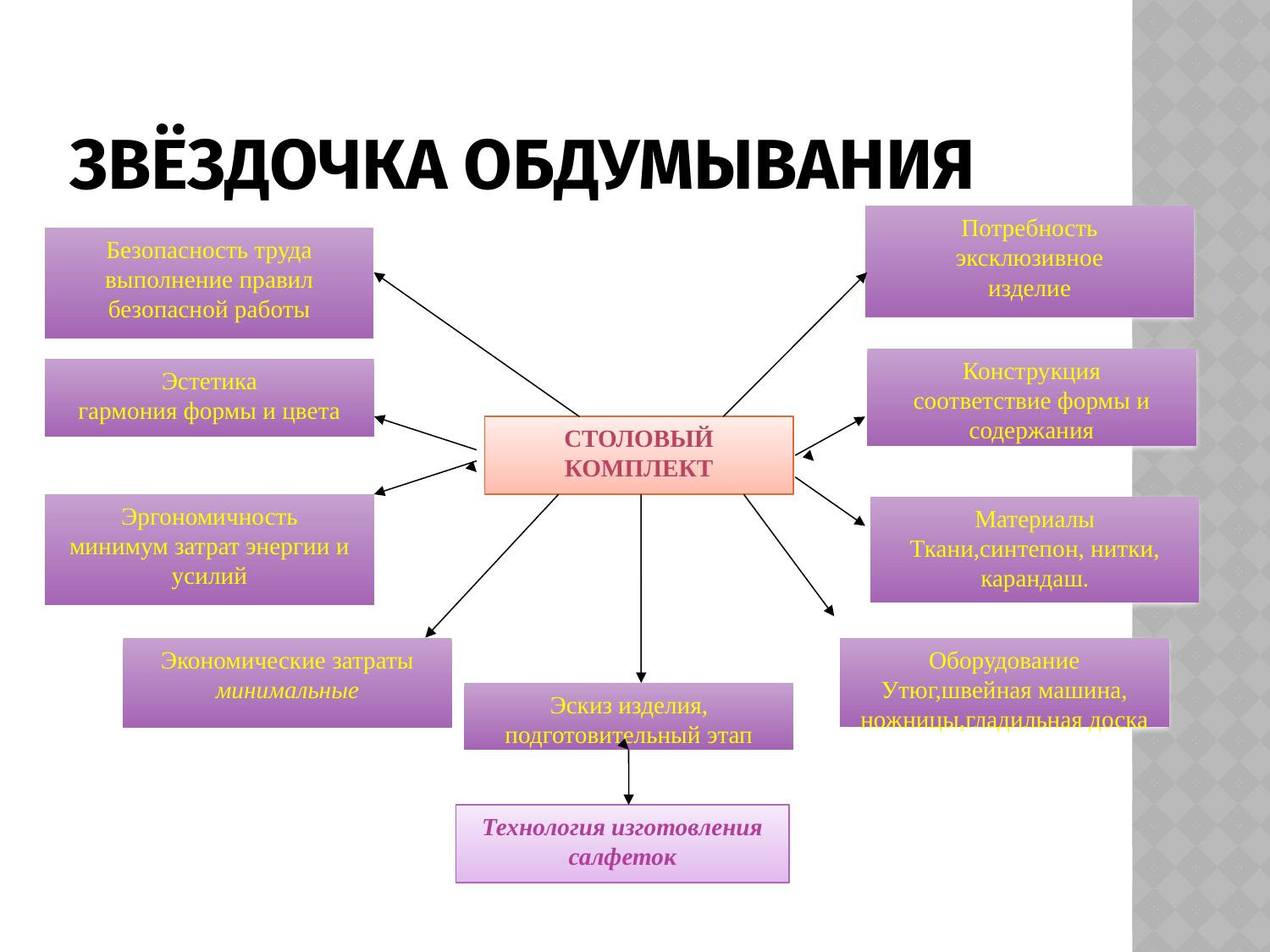

# Звёздочка обдумывания
Потребность
эксклюзивное
изделие

Безопасность труда
выполнение правил безопасной работы

Конструкция
соответствие формы и
содержания
Эстетика
гармония формы и цвета

Столовый комплект

Эргономичность
минимум затрат энергии и усилий

Материалы
Ткани,синтепон, нитки, карандаш.
Экономические затраты
минимальные
Оборудование
Утюг,швейная машина, ножницы,гладильная доска
Эскиз изделия,
подготовительный этап

Технология изготовления салфеток